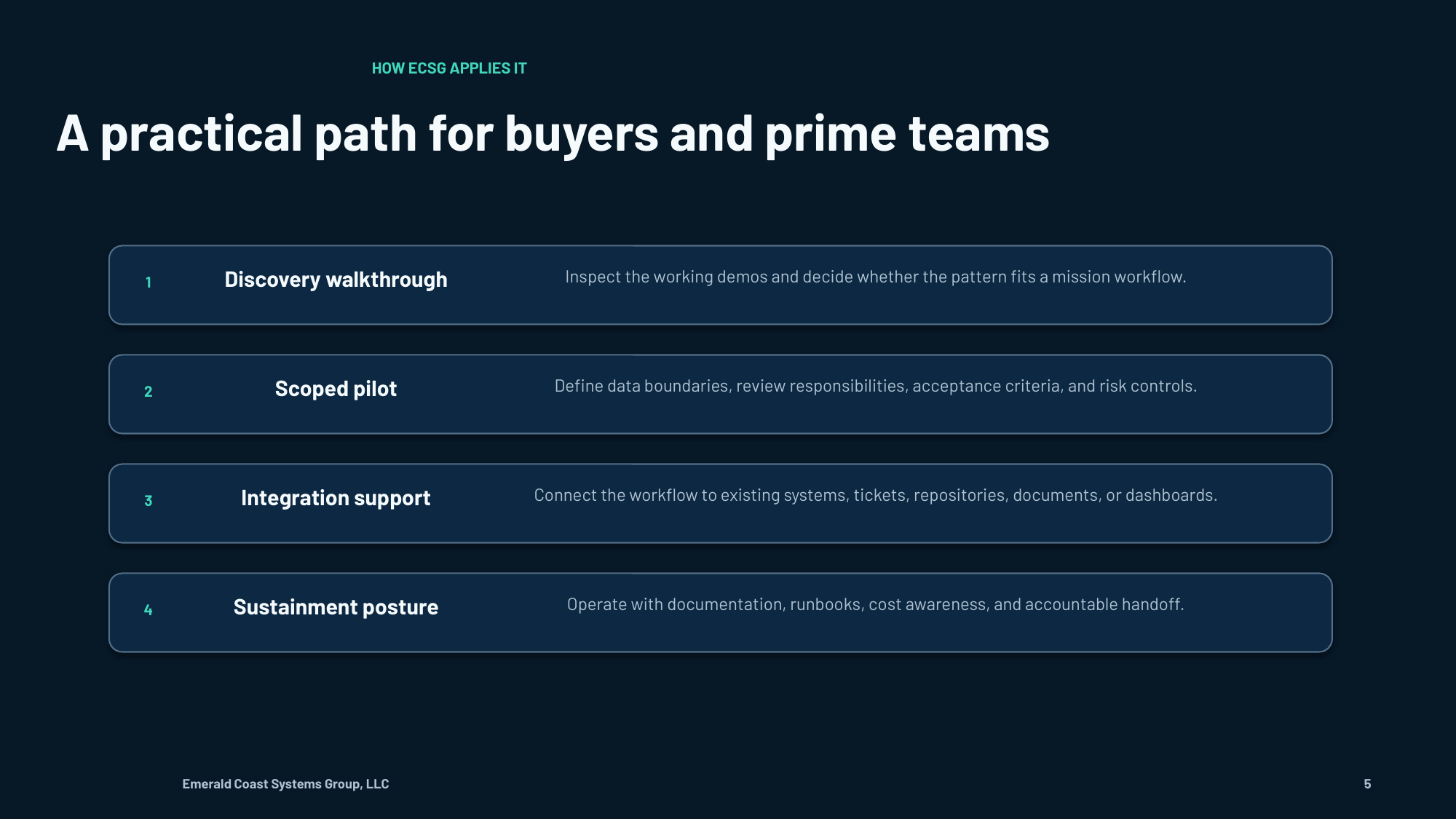

HOW ECSG APPLIES IT
A practical path for buyers and prime teams

Discovery walkthrough
Inspect the working demos and decide whether the pattern fits a mission workflow.
1

Scoped pilot
Define data boundaries, review responsibilities, acceptance criteria, and risk controls.
2

Integration support
Connect the workflow to existing systems, tickets, repositories, documents, or dashboards.
3

Sustainment posture
Operate with documentation, runbooks, cost awareness, and accountable handoff.
4
Emerald Coast Systems Group, LLC
5